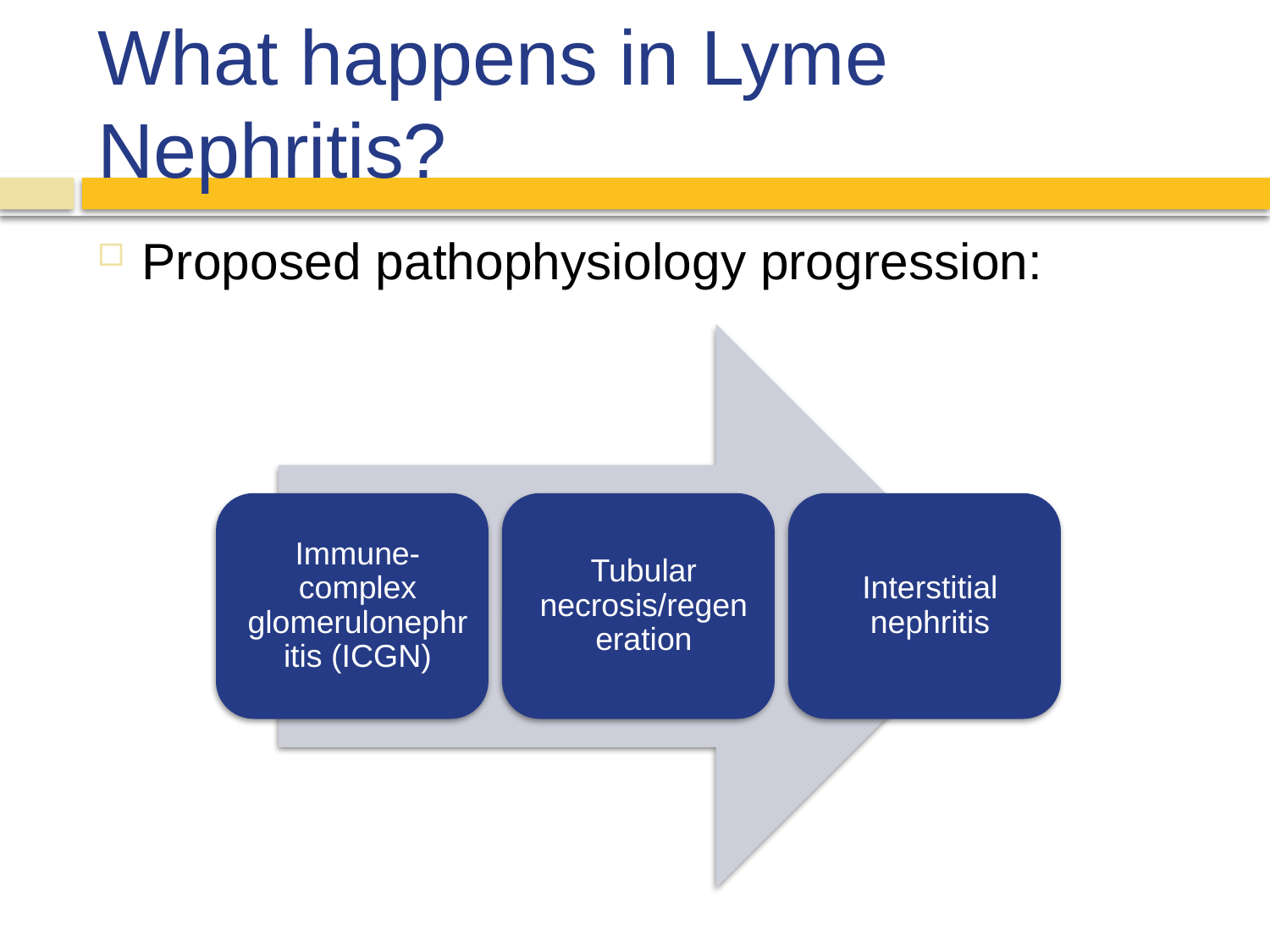

# What happens in Lyme Nephritis?
Proposed pathophysiology progression:
Immune-complex glomerulonephritis (ICGN)
Tubular necrosis/regeneration
Interstitial nephritis